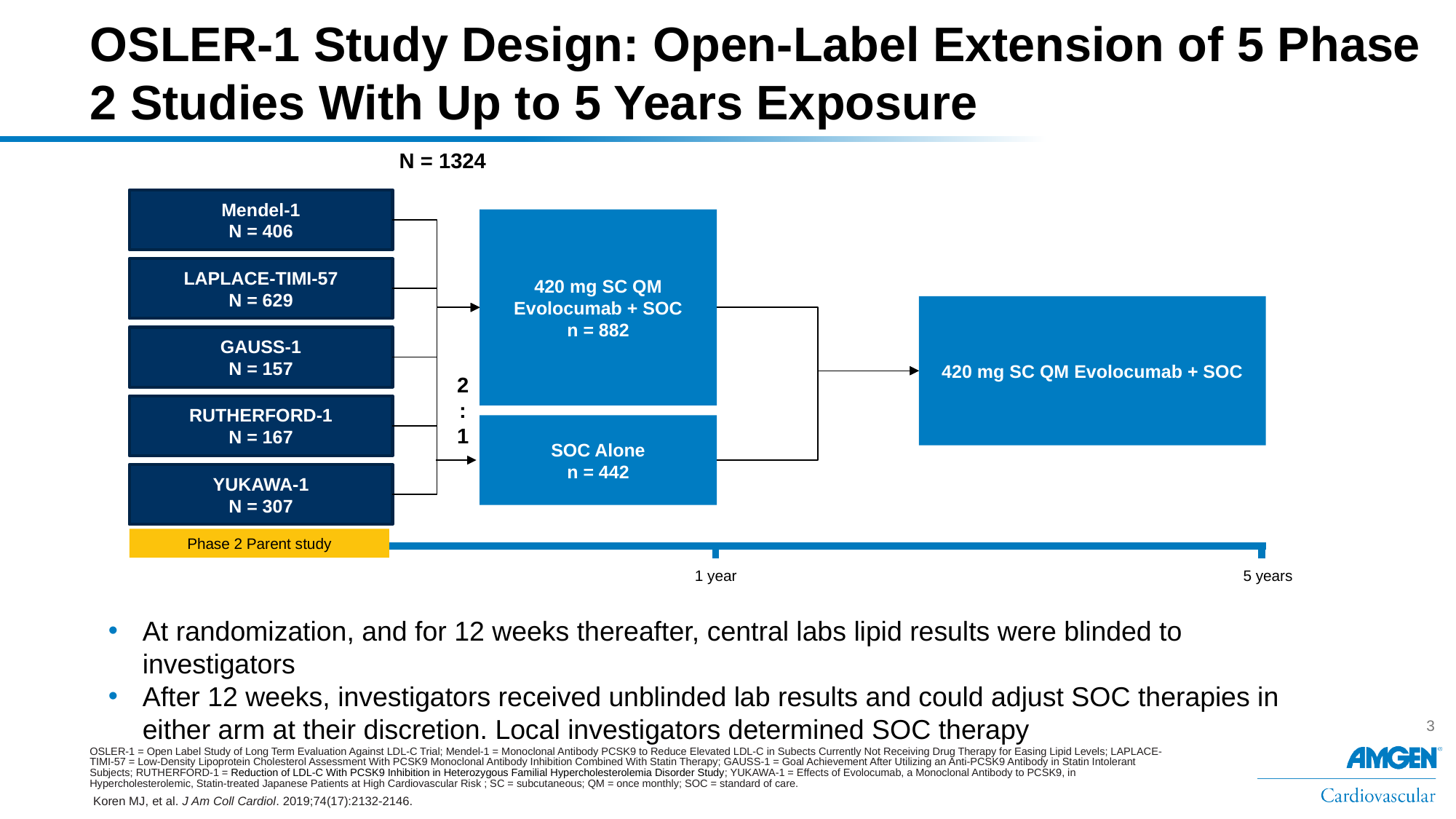

# OSLER-1 Study Design: Open-Label Extension of 5 Phase 2 Studies With Up to 5 Years Exposure
N = 1324
Mendel-1
N = 406
420 mg SC QM Evolocumab + SOC
n = 882
LAPLACE-TIMI-57
N = 629
420 mg SC QM Evolocumab + SOC
GAUSS-1
N = 157
2:1
RUTHERFORD-1
N = 167
SOC Alone
n = 442
YUKAWA-1
N = 307
Phase 2 Parent study
1 year
5 years
At randomization, and for 12 weeks thereafter, central labs lipid results were blinded to investigators
After 12 weeks, investigators received unblinded lab results and could adjust SOC therapies in either arm at their discretion. Local investigators determined SOC therapy

OSLER-1 = Open Label Study of Long Term Evaluation Against LDL-C Trial; Mendel-1 = Monoclonal Antibody PCSK9 to Reduce Elevated LDL-C in Subects Currently Not Receiving Drug Therapy for Easing Lipid Levels; LAPLACE-TIMI-57 = Low-Density Lipoprotein Cholesterol Assessment With PCSK9 Monoclonal Antibody Inhibition Combined With Statin Therapy; GAUSS-1 = Goal Achievement After Utilizing an Anti-PCSK9 Antibody in Statin Intolerant Subjects; RUTHERFORD-1 = Reduction of LDL-C With PCSK9 Inhibition in Heterozygous Familial Hypercholesterolemia Disorder Study; YUKAWA-1 = Effects of Evolocumab, a Monoclonal Antibody to PCSK9, in Hypercholesterolemic, Statin-treated Japanese Patients at High Cardiovascular Risk ; SC = subcutaneous; QM = once monthly; SOC = standard of care.
 Koren MJ, et al. J Am Coll Cardiol. 2019;74(17):2132-2146.